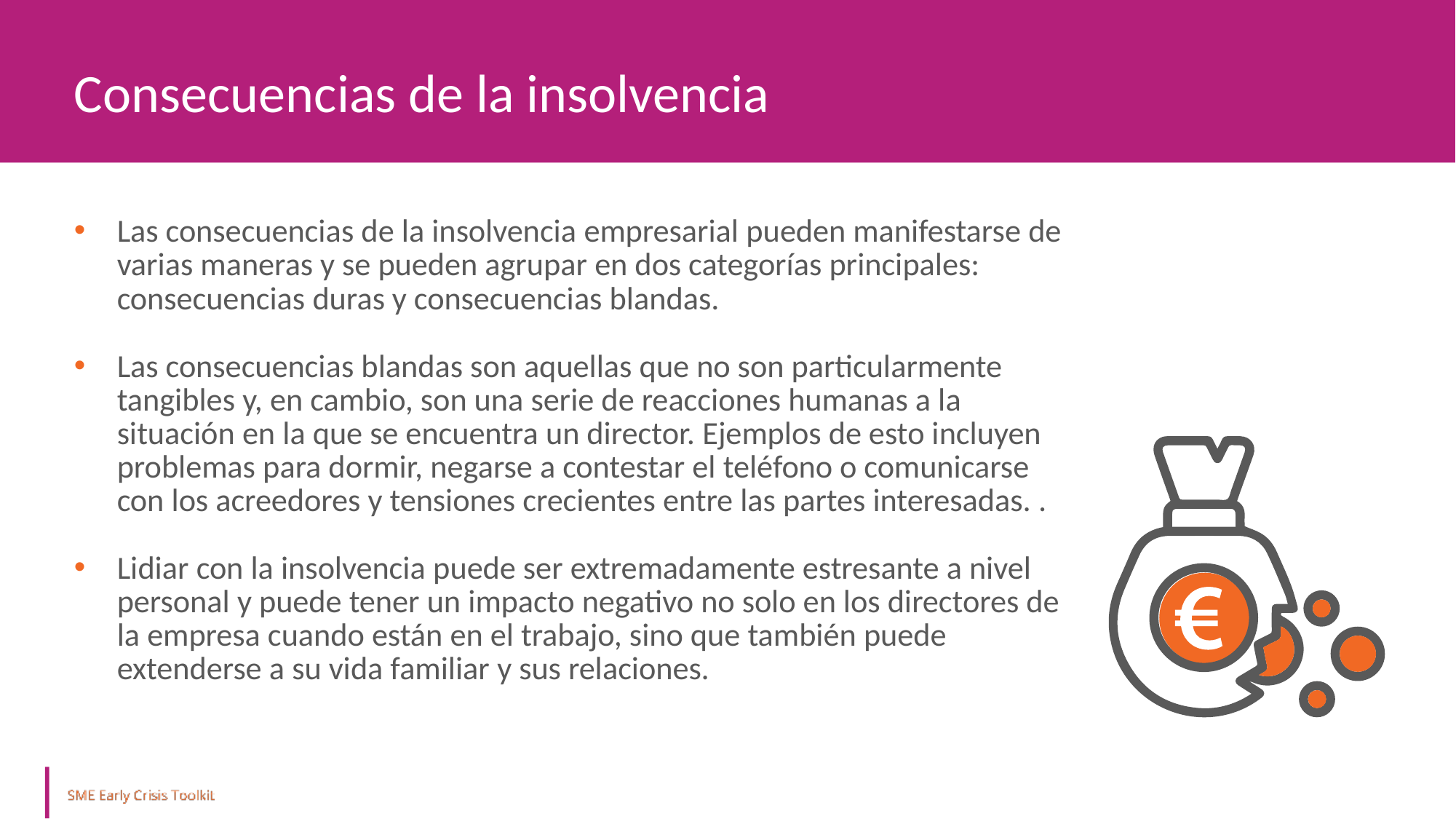

Consecuencias de la insolvencia
Las consecuencias de la insolvencia empresarial pueden manifestarse de varias maneras y se pueden agrupar en dos categorías principales: consecuencias duras y consecuencias blandas.

Las consecuencias blandas son aquellas que no son particularmente tangibles y, en cambio, son una serie de reacciones humanas a la situación en la que se encuentra un director. Ejemplos de esto incluyen problemas para dormir, negarse a contestar el teléfono o comunicarse con los acreedores y tensiones crecientes entre las partes interesadas. .

Lidiar con la insolvencia puede ser extremadamente estresante a nivel personal y puede tener un impacto negativo no solo en los directores de la empresa cuando están en el trabajo, sino que también puede extenderse a su vida familiar y sus relaciones.